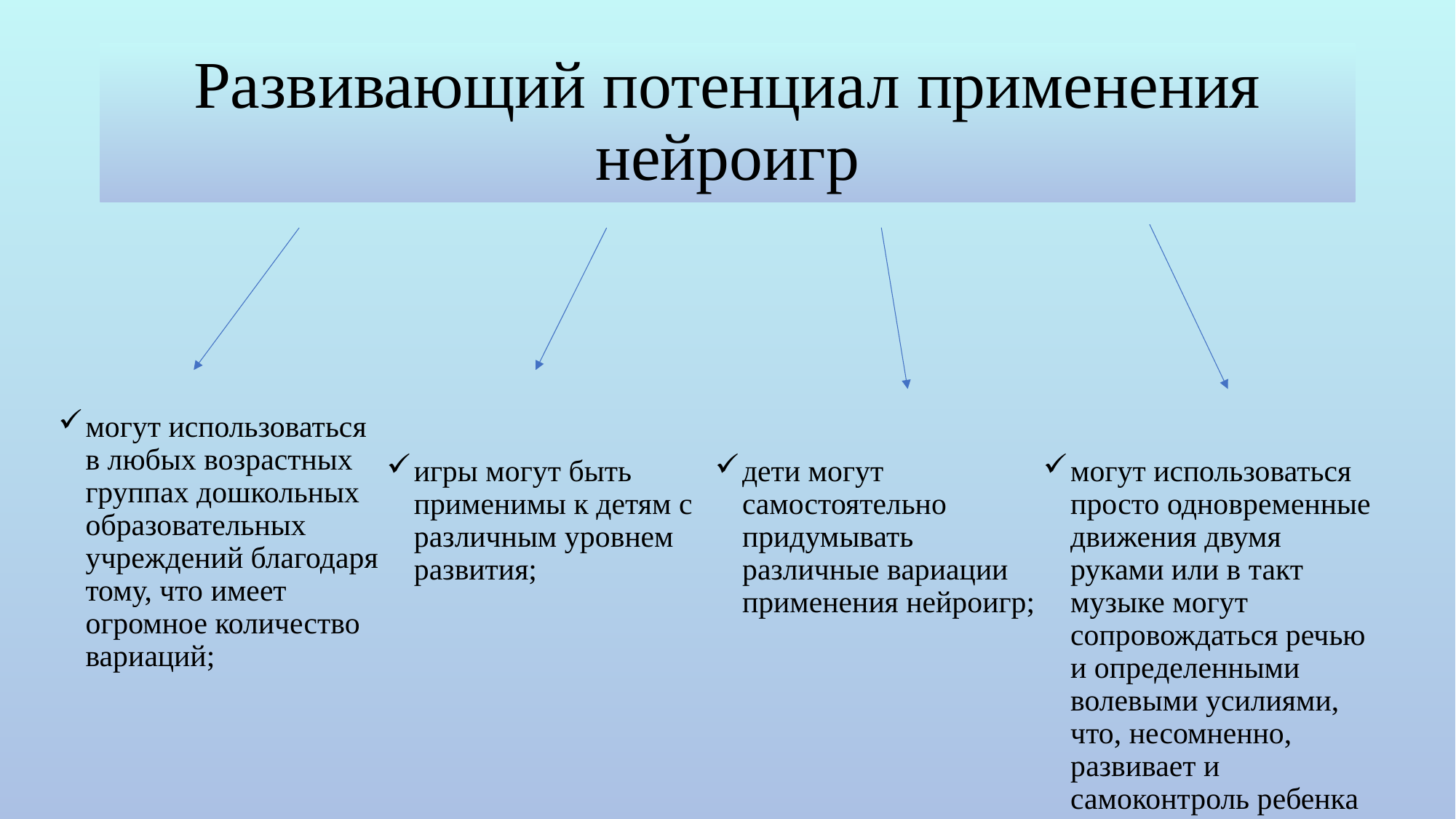

# Развивающий потенциал применения нейроигр

могут использоваться в любых возрастных группах дошкольных образовательных учреждений благодаря тому, что имеет огромное количество вариаций;

игры могут быть применимы к детям с различным уровнем развития;

дети могут самостоятельно придумывать различные вариации применения нейроигр;

могут использоваться просто одновременные движения двумя руками или в такт музыке могут сопровождаться речью и определенными волевыми усилиями, что, несомненно, развивает и самоконтроль ребенка